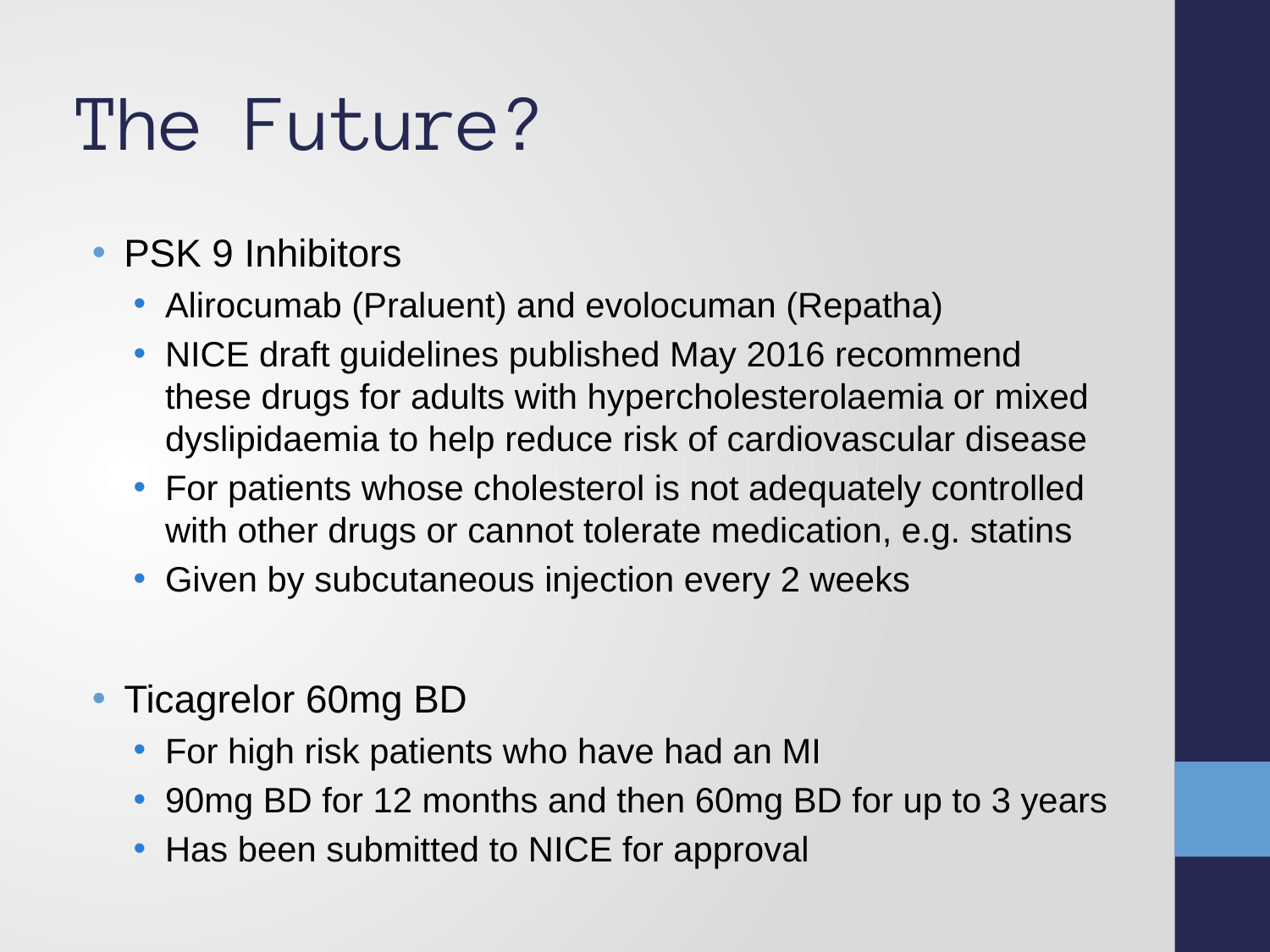

# The Future?
PSK 9 Inhibitors
Alirocumab (Praluent) and evolocuman (Repatha)
NICE draft guidelines published May 2016 recommend these drugs for adults with hypercholesterolaemia or mixed dyslipidaemia to help reduce risk of cardiovascular disease
For patients whose cholesterol is not adequately controlled with other drugs or cannot tolerate medication, e.g. statins
Given by subcutaneous injection every 2 weeks

Ticagrelor 60mg BD
For high risk patients who have had an MI
90mg BD for 12 months and then 60mg BD for up to 3 years
Has been submitted to NICE for approval